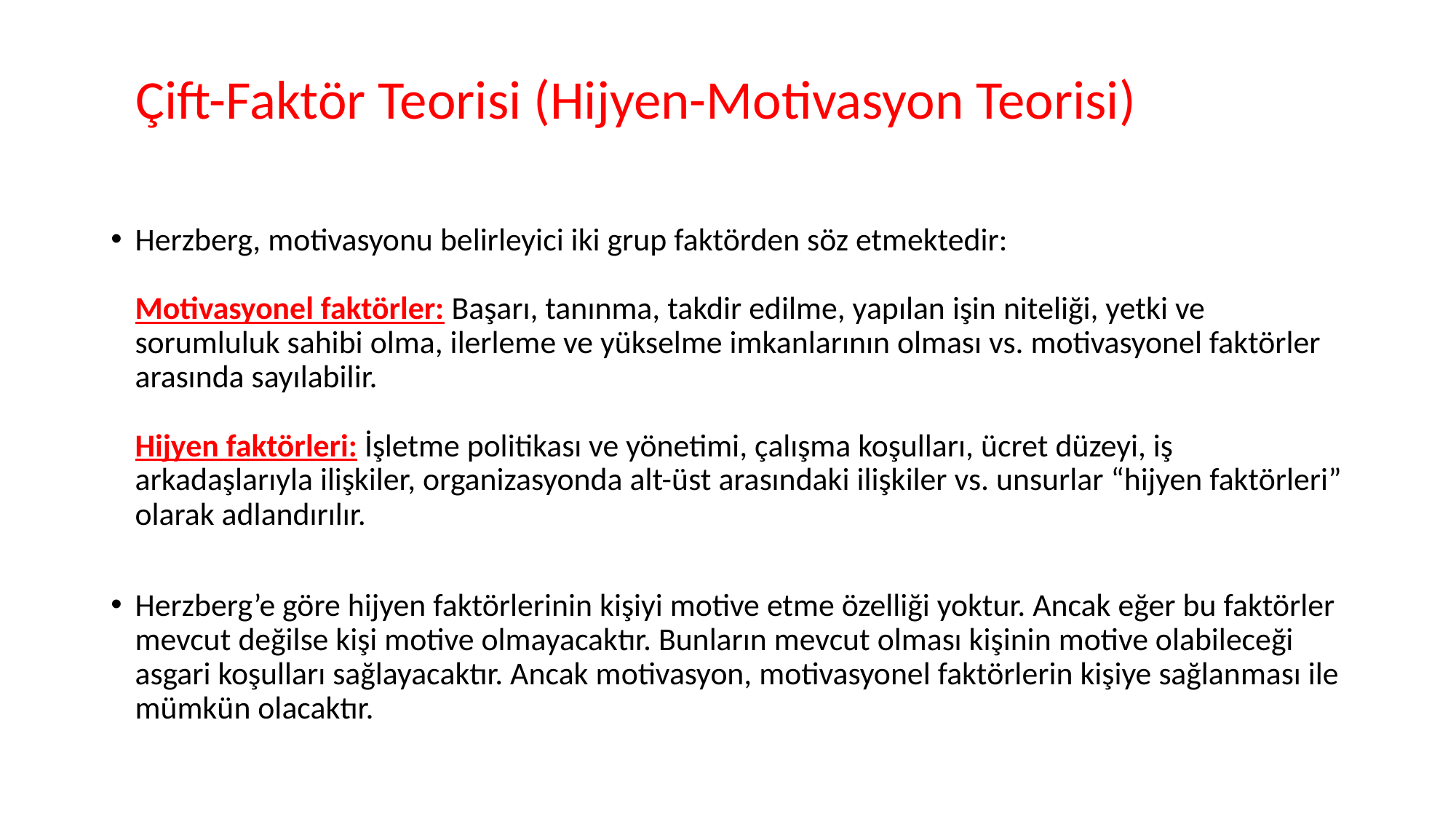

# Çift-Faktör Teorisi (Hijyen-Motivasyon Teorisi)
Herzberg, motivasyonu belirleyici iki grup faktörden söz etmektedir:
Motivasyonel faktörler: Başarı, tanınma, takdir edilme, yapılan işin niteliği, yetki ve sorumluluk sahibi olma, ilerleme ve yükselme imkanlarının olması vs. motivasyonel faktörler arasında sayılabilir.
Hijyen faktörleri: İşletme politikası ve yönetimi, çalışma koşulları, ücret düzeyi, iş arkadaşlarıyla ilişkiler, organizasyonda alt-üst arasındaki ilişkiler vs. unsurlar “hijyen faktörleri” olarak adlandırılır.

Herzberg’e göre hijyen faktörlerinin kişiyi motive etme özelliği yoktur. Ancak eğer bu faktörler mevcut değilse kişi motive olmayacaktır. Bunların mevcut olması kişinin motive olabileceği asgari koşulları sağlayacaktır. Ancak motivasyon, motivasyonel faktörlerin kişiye sağlanması ile mümkün olacaktır.